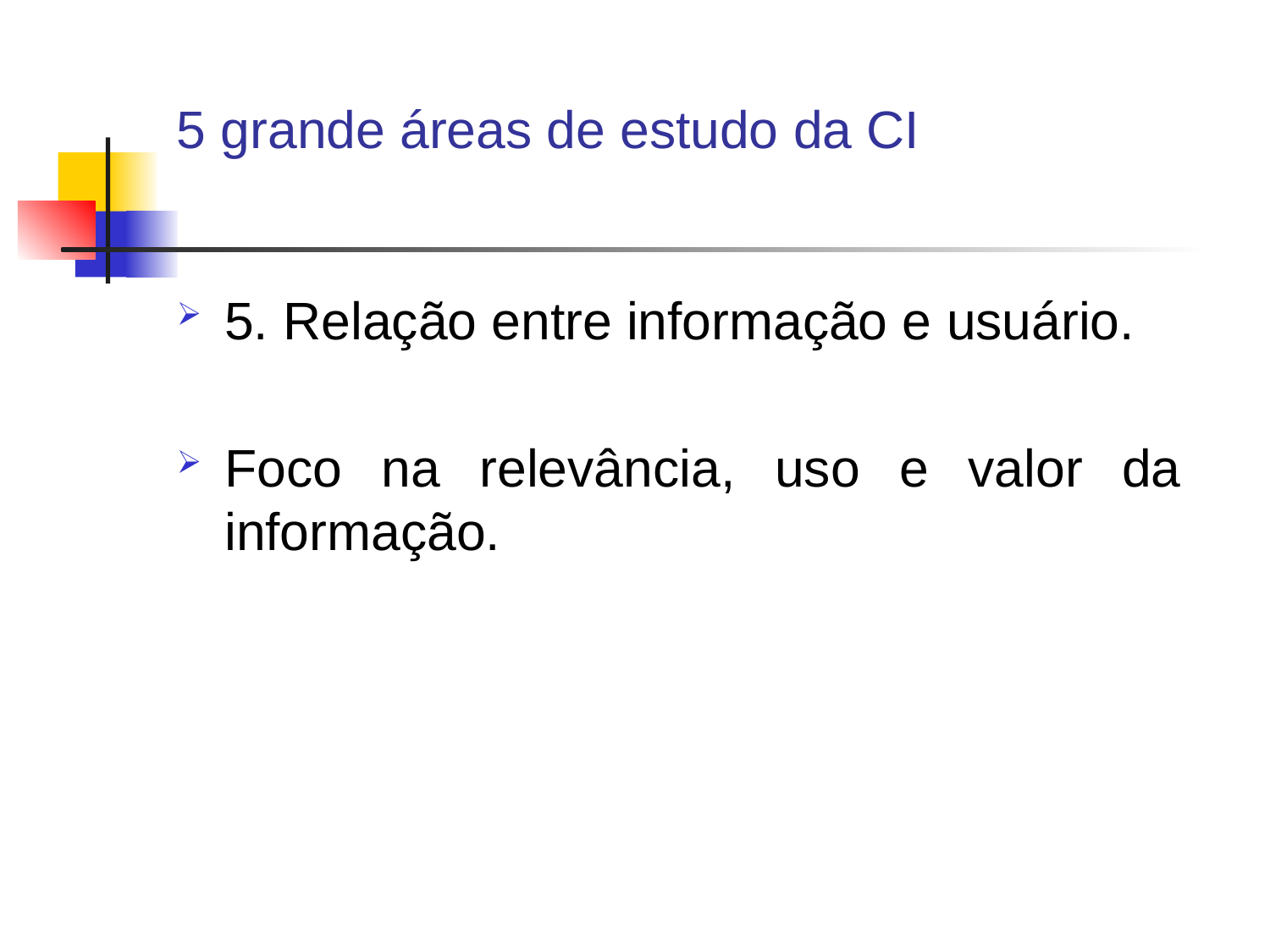

# 5 grande áreas de estudo da CI
5. Relação entre informação e usuário.

Foco na relevância, uso e valor da informação.